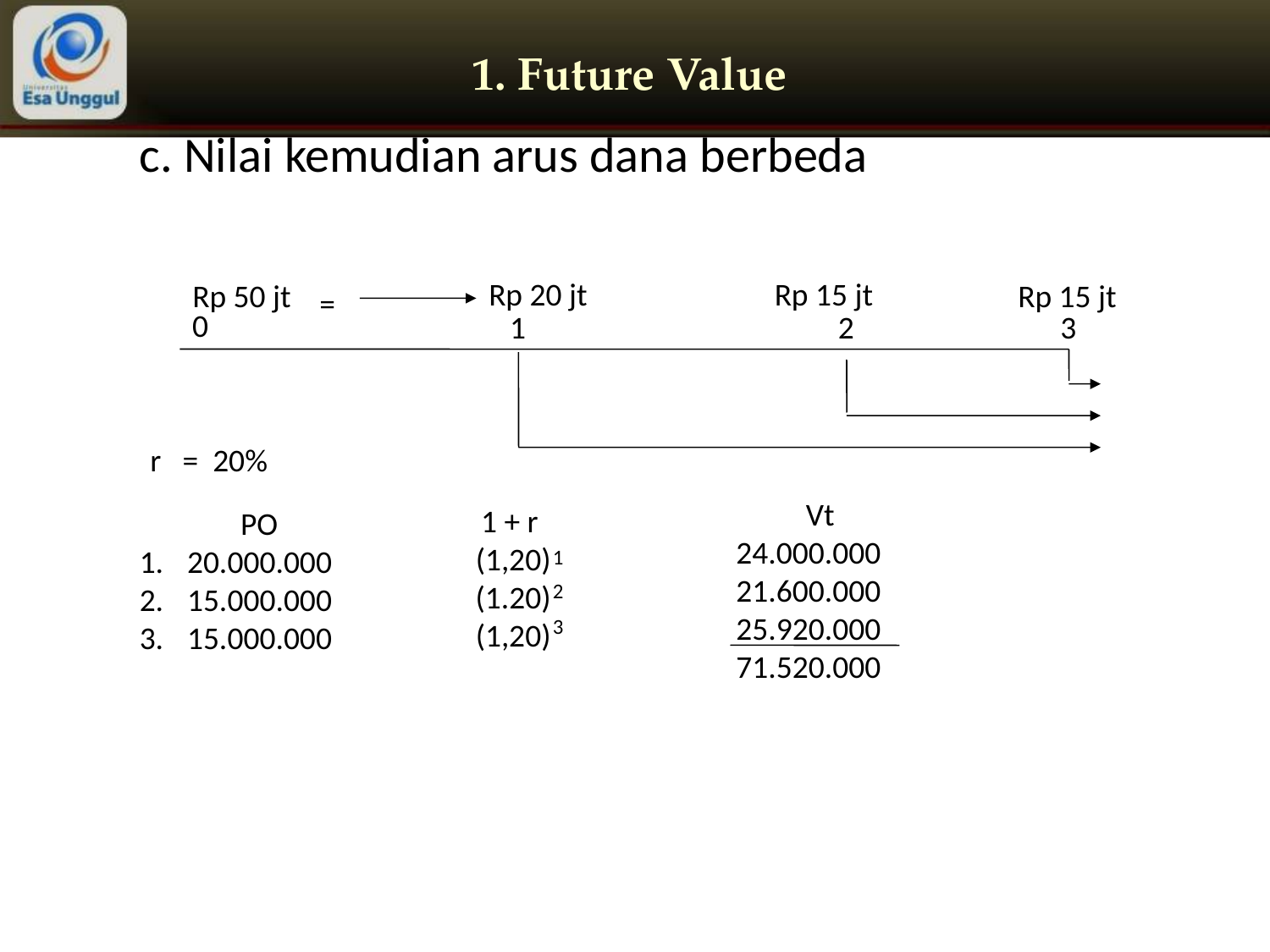

# 1. Future Value
c. Nilai kemudian arus dana berbeda

Rp 20 jt
Rp 15 jt
Rp 50 jt
Rp 15 jt
=

0
1
2
3

r   =  20%

Vt
  24.000.000
  21.600.000
  25.920.000
  71.520.000

1 + r
(1,20)
(1.20)
(1,20)

PO
20.000.000
15.000.000
15.000.000

1
2
3